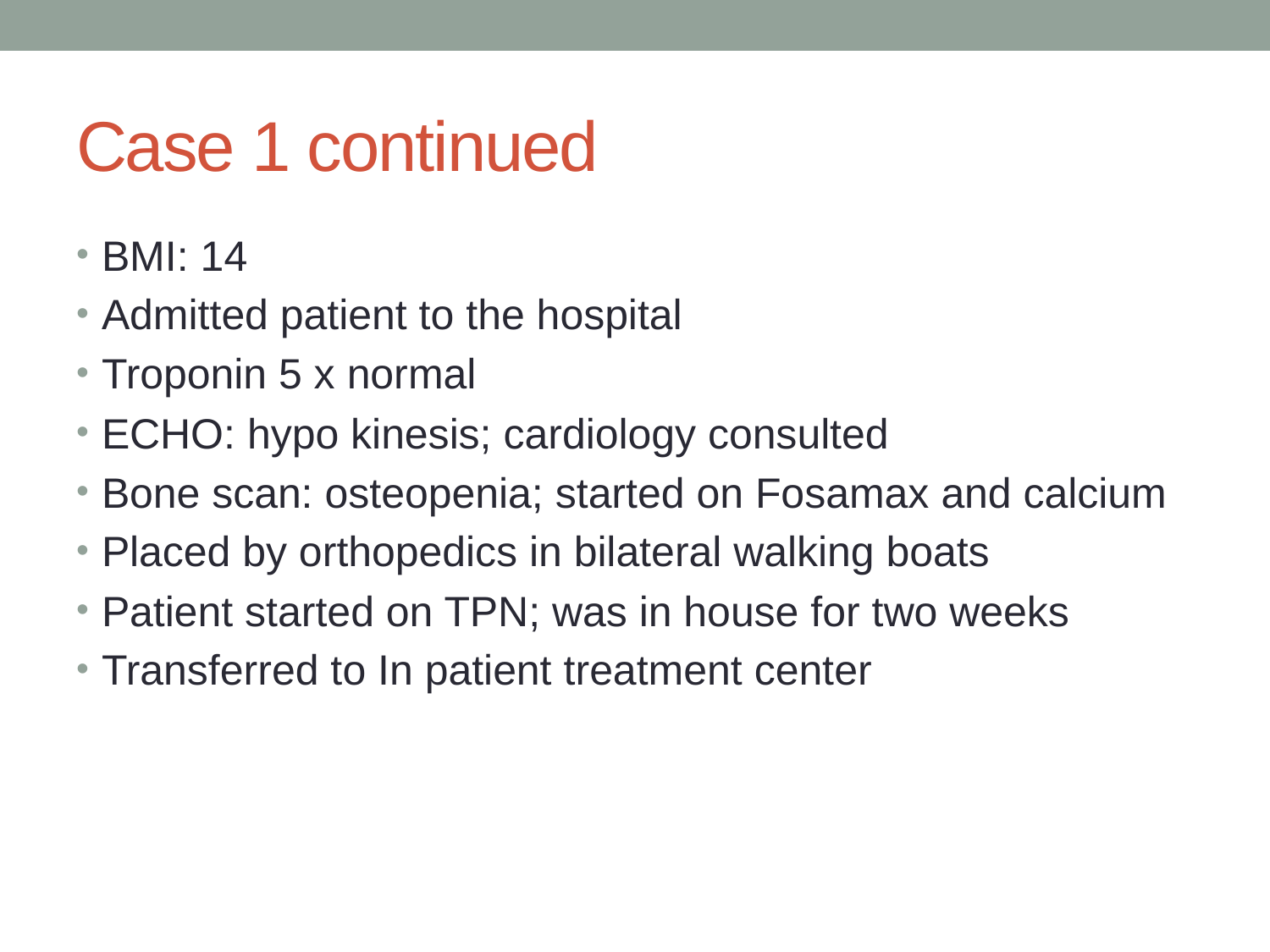

# Case 1 continued
BMI: 14
Admitted patient to the hospital
Troponin 5 x normal
ECHO: hypo kinesis; cardiology consulted
Bone scan: osteopenia; started on Fosamax and calcium
Placed by orthopedics in bilateral walking boats
Patient started on TPN; was in house for two weeks
Transferred to In patient treatment center